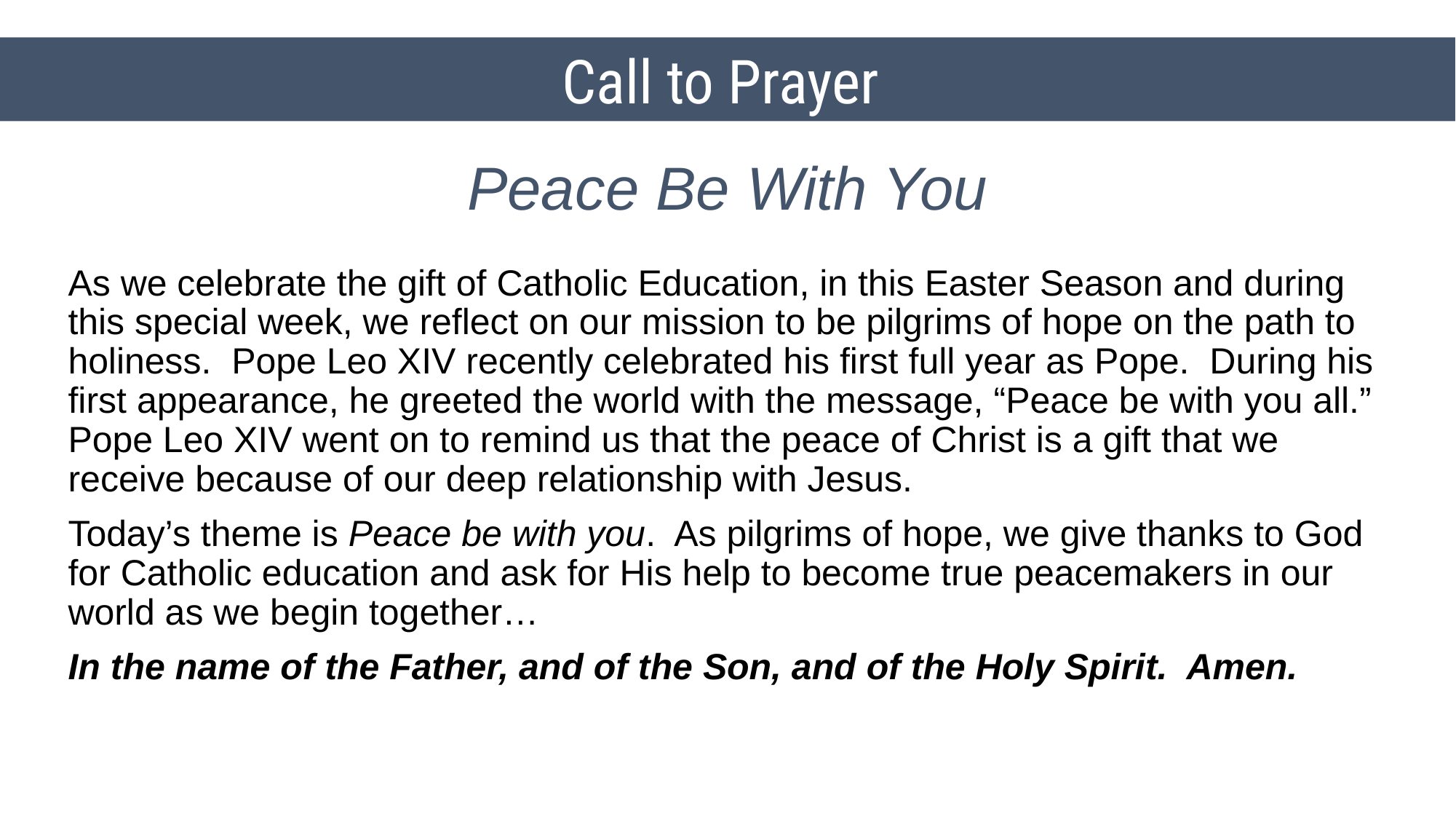

Call to Prayer
# Peace Be With You
As we celebrate the gift of Catholic Education, in this Easter Season and during this special week, we reflect on our mission to be pilgrims of hope on the path to holiness.  Pope Leo XIV recently celebrated his first full year as Pope.  During his first appearance, he greeted the world with the message, “Peace be with you all.”  Pope Leo XIV went on to remind us that the peace of Christ is a gift that we receive because of our deep relationship with Jesus.
Today’s theme is Peace be with you.  As pilgrims of hope, we give thanks to God for Catholic education and ask for His help to become true peacemakers in our world as we begin together…
In the name of the Father, and of the Son, and of the Holy Spirit.  Amen.